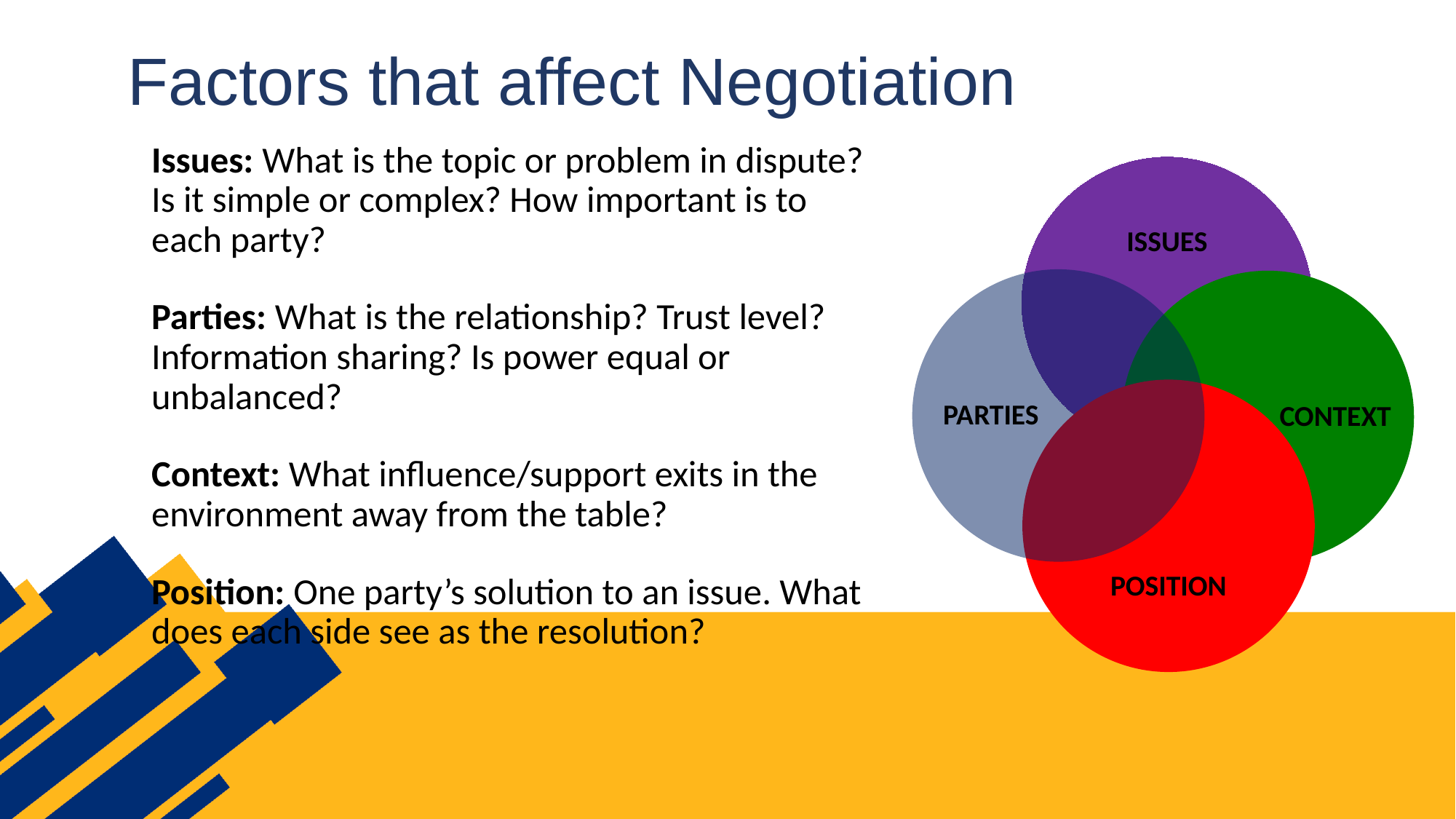

# Factors that affect Negotiation
Issues: What is the topic or problem in dispute? Is it simple or complex? How important is to each party?

Parties: What is the relationship? Trust level? Information sharing? Is power equal or unbalanced?

Context: What influence/support exits in the environment away from the table?

Position: One party’s solution to an issue. What does each side see as the resolution?

ISSUES

PARTIES

CONTEXT

POSITION